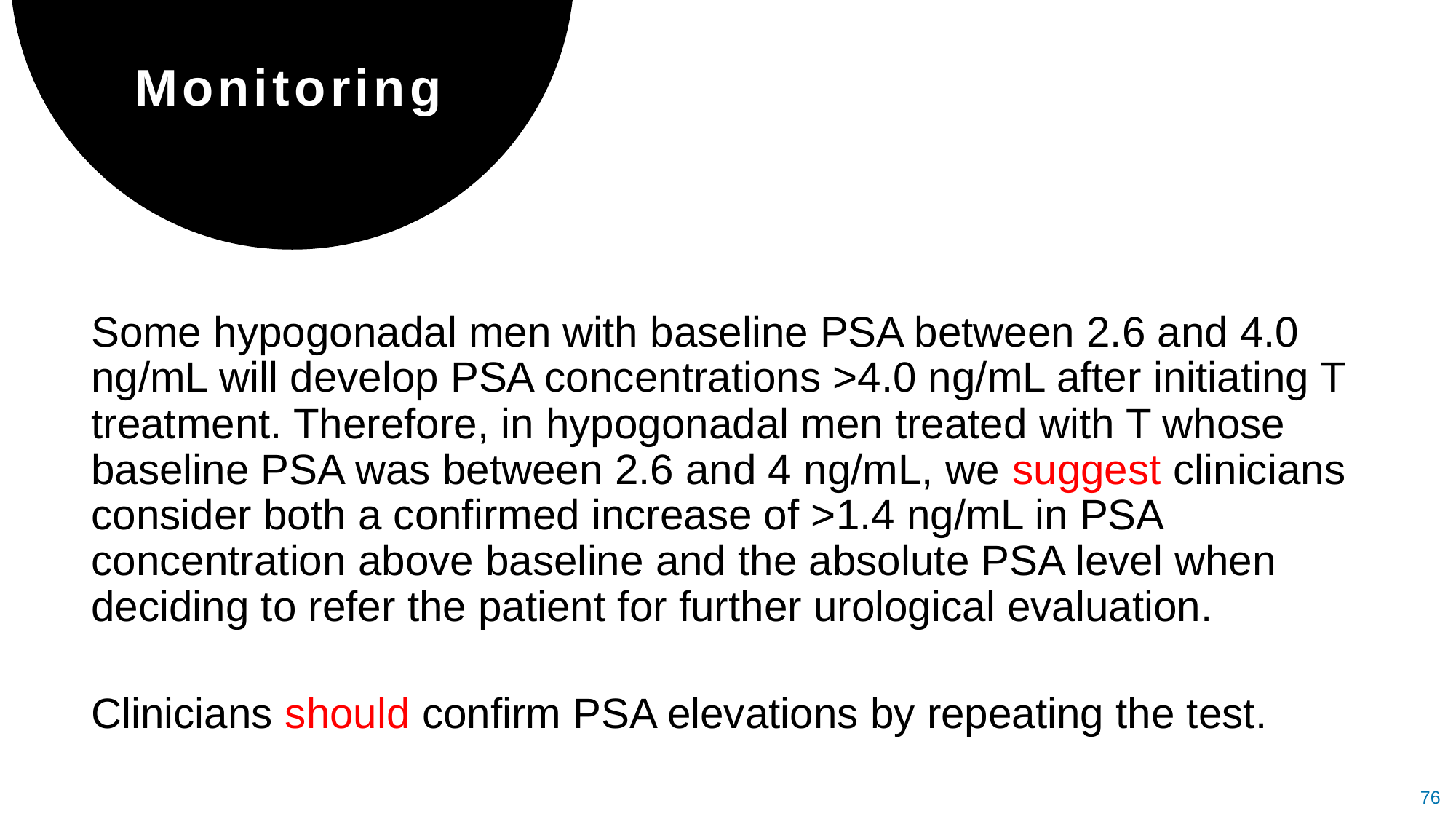

Monitoring
Some hypogonadal men with baseline PSA between 2.6 and 4.0 ng/mL will develop PSA concentrations >4.0 ng/mL after initiating T treatment. Therefore, in hypogonadal men treated with T whose baseline PSA was between 2.6 and 4 ng/mL, we suggest clinicians consider both a confirmed increase of >1.4 ng/mL in PSA concentration above baseline and the absolute PSA level when deciding to refer the patient for further urological evaluation.

Clinicians should confirm PSA elevations by repeating the test.
76